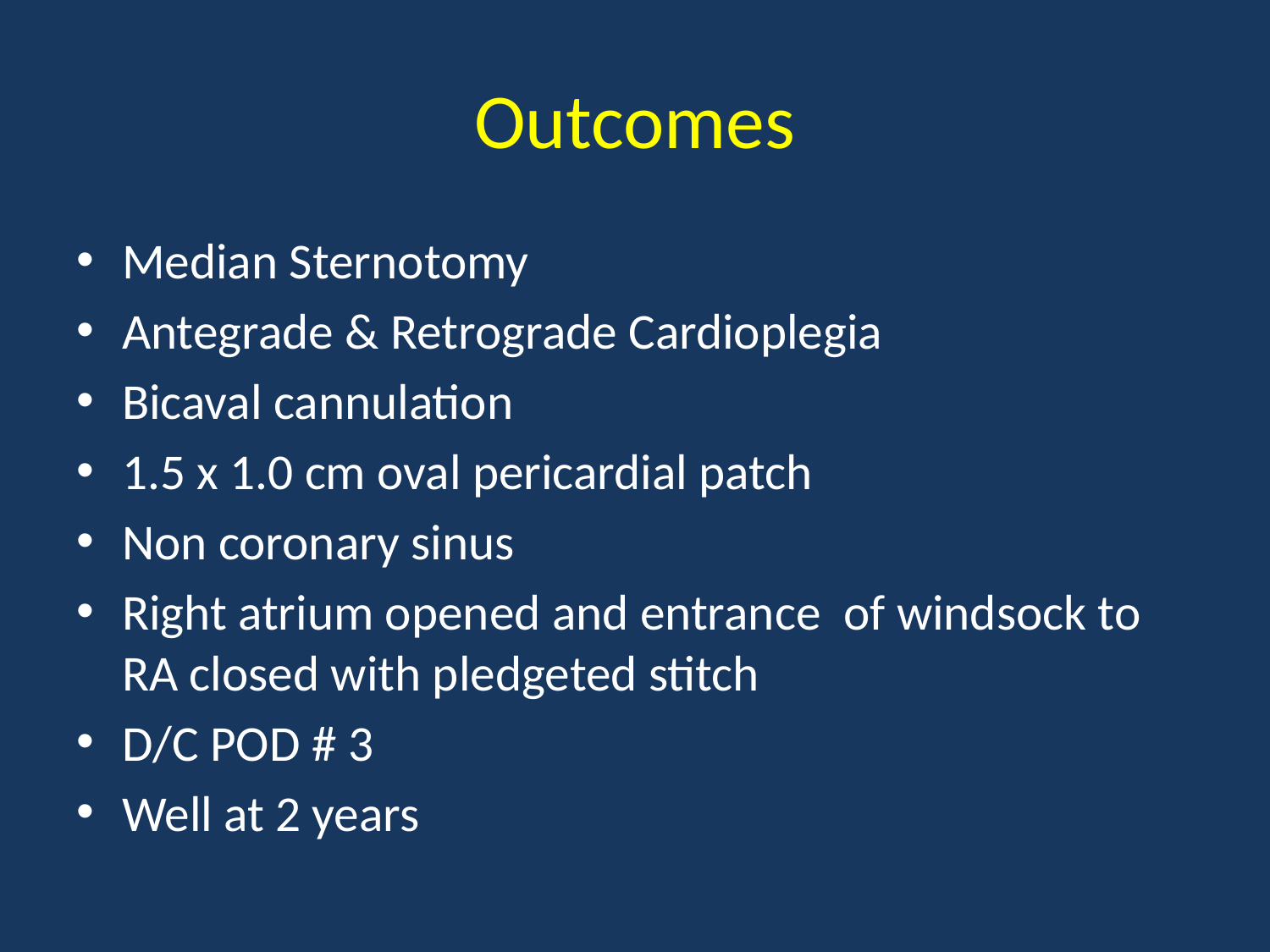

# Outcomes
Median Sternotomy
Antegrade & Retrograde Cardioplegia
Bicaval cannulation
1.5 x 1.0 cm oval pericardial patch
Non coronary sinus
Right atrium opened and entrance  of windsock to RA closed with pledgeted stitch
D/C POD # 3
Well at 2 years